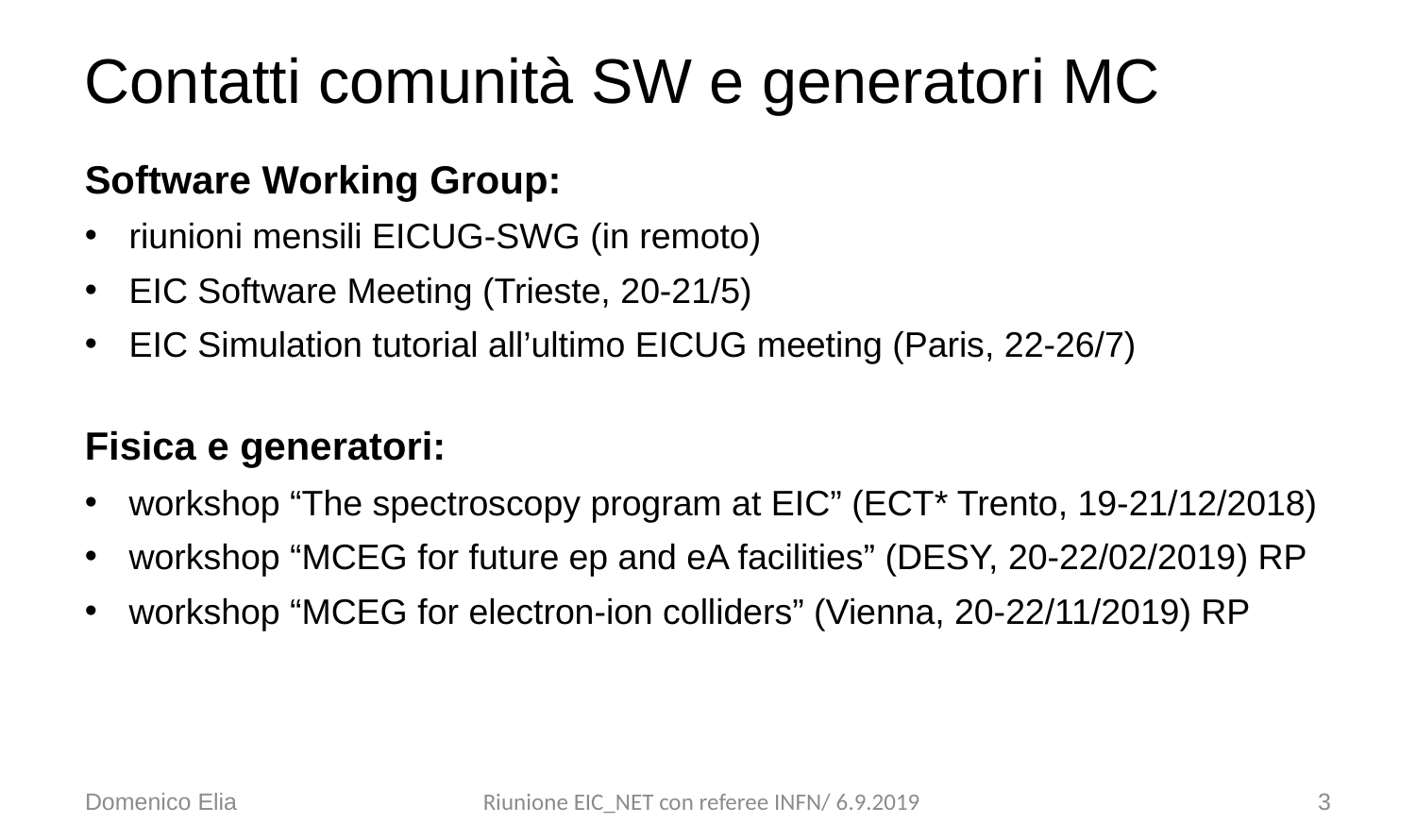

Contatti comunità SW e generatori MC
Software Working Group:
riunioni mensili EICUG-SWG (in remoto)
EIC Software Meeting (Trieste, 20-21/5)
EIC Simulation tutorial all’ultimo EICUG meeting (Paris, 22-26/7)

Fisica e generatori:
workshop “The spectroscopy program at EIC” (ECT* Trento, 19-21/12/2018)
workshop “MCEG for future ep and eA facilities” (DESY, 20-22/02/2019) RP
workshop “MCEG for electron-ion colliders” (Vienna, 20-22/11/2019) RP
Domenico Elia
Riunione EIC_NET con referee INFN/ 6.9.2019
3